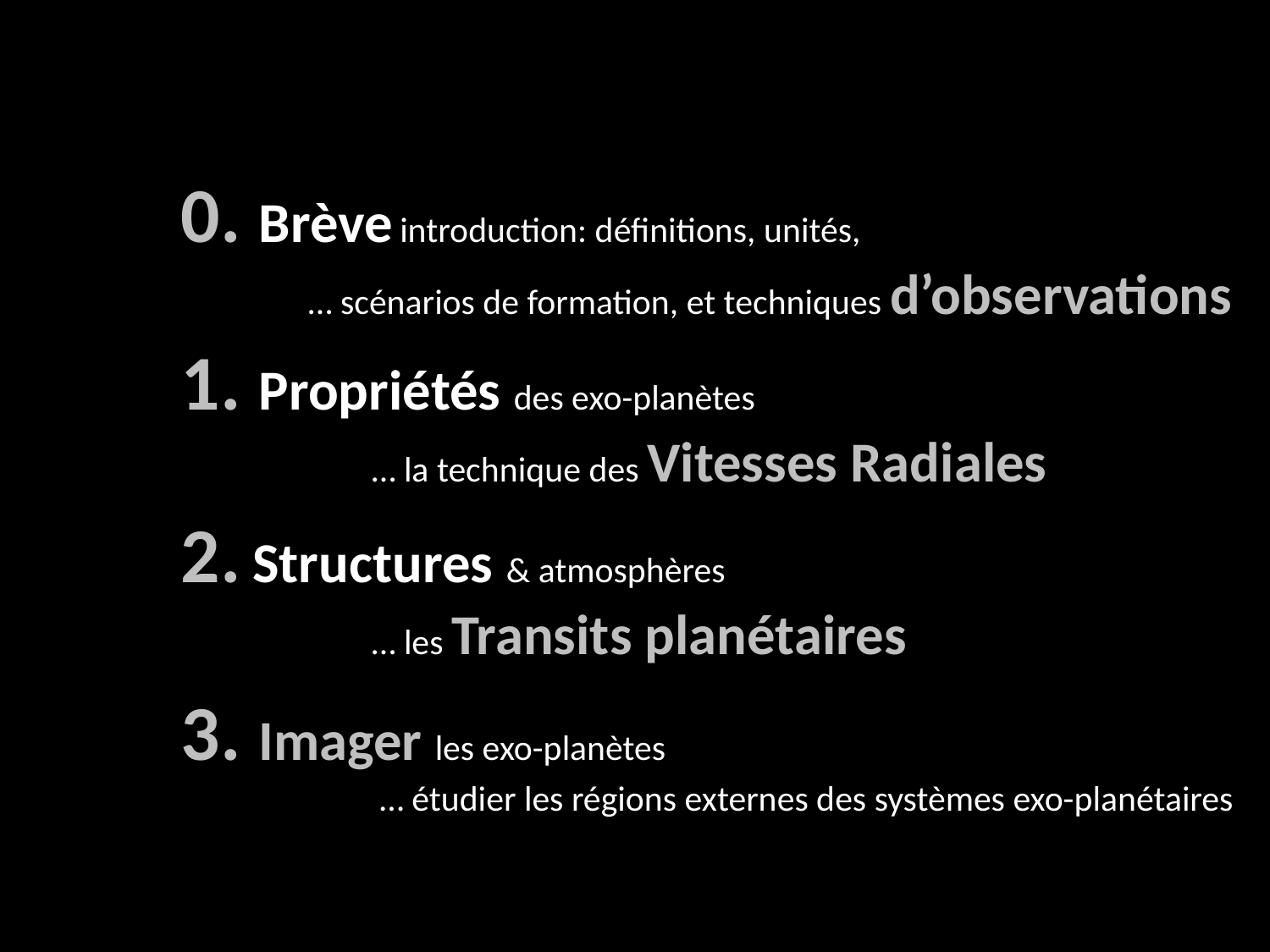

0. Brève introduction: définitions, unités,
	… scénarios de formation, et techniques d’observations
1. Propriétés des exo-planètes
		… la technique des Vitesses Radiales
2.	Structures & atmosphères
		… les Transits planétaires
3. Imager les exo-planètes
		… étudier les régions externes des systèmes exo-planétaires